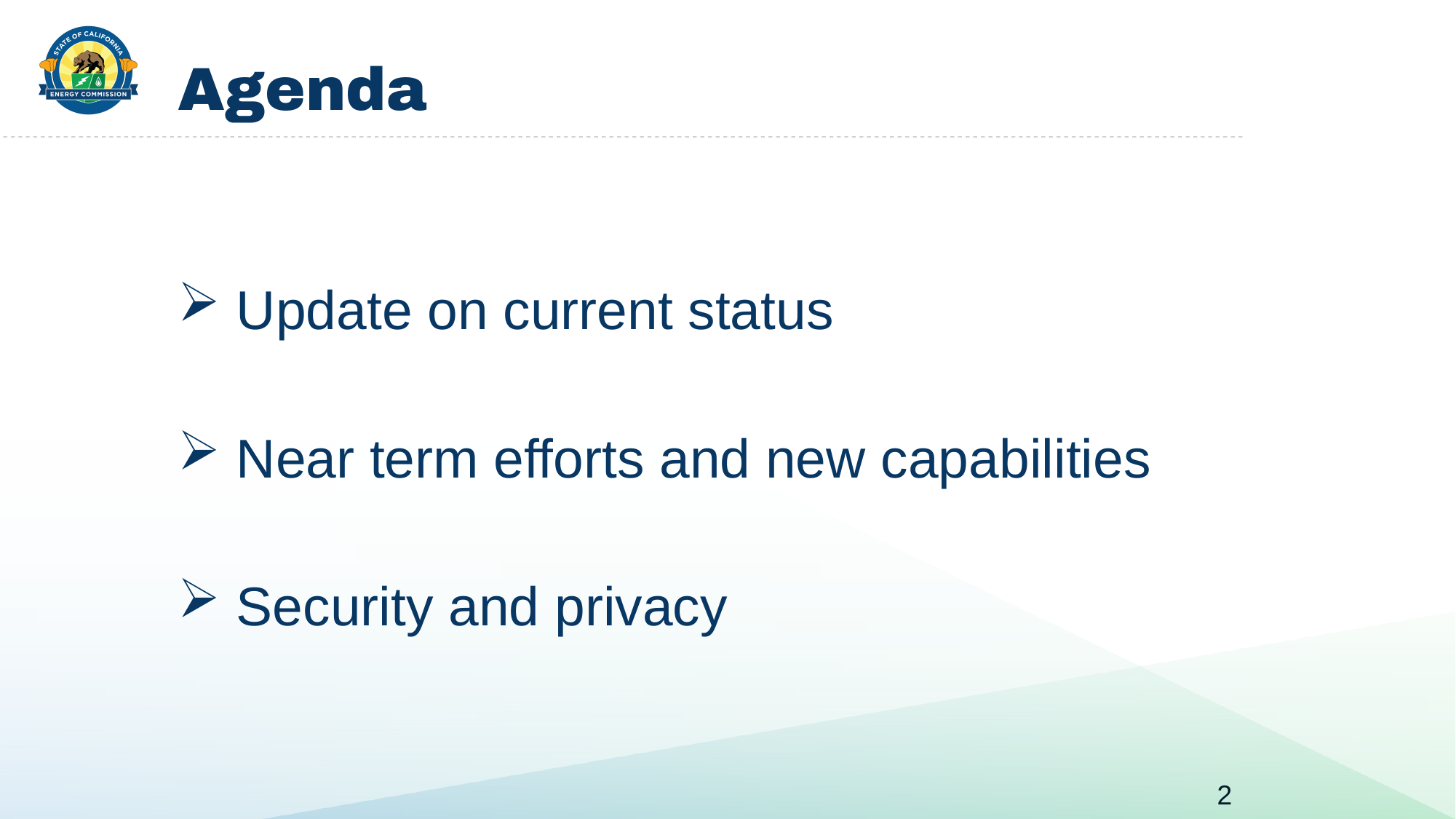

# Agenda

 Update on current status

 Near term efforts and new capabilities

 Security and privacy
2